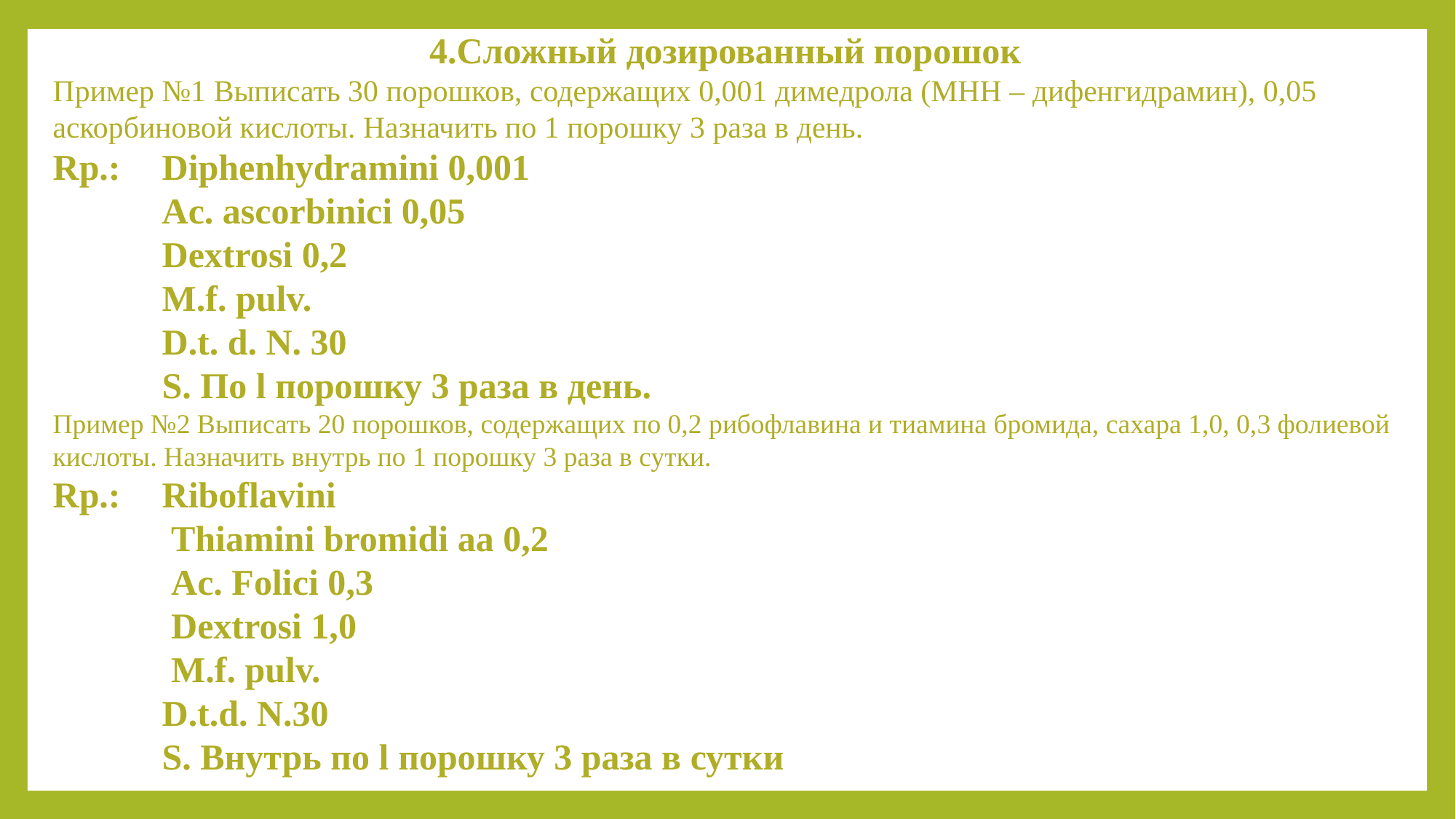

4.Сложный дозированный порошок
Пример №1 Выписать 30 порошков, содержащих 0,001 димедрола (МНН – дифенгидрамин), 0,05 аскорбиновой кислоты. Назначить по 1 порошку 3 раза в день.
Rp.:	Diphenhydramini 0,001
	Ac. ascorbinici 0,05
	Dextrosi 0,2
	M.f. pulv.
	D.t. d. N. 30
	S. По l порошку 3 раза в день.
Пример №2 Выписать 20 порошков, содержащих по 0,2 рибофлавина и тиамина бромида, сахара 1,0, 0,3 фолиевой кислоты. Назначить внутрь по 1 порошку 3 раза в сутки.
Rp.: 	Riboflavini
	 Thiamini bromidi aa 0,2
	 Ac. Folici 0,3
	 Dextrosi 1,0
	 M.f. pulv.
	D.t.d. N.30
	S. Внутрь по l порошку 3 раза в сутки